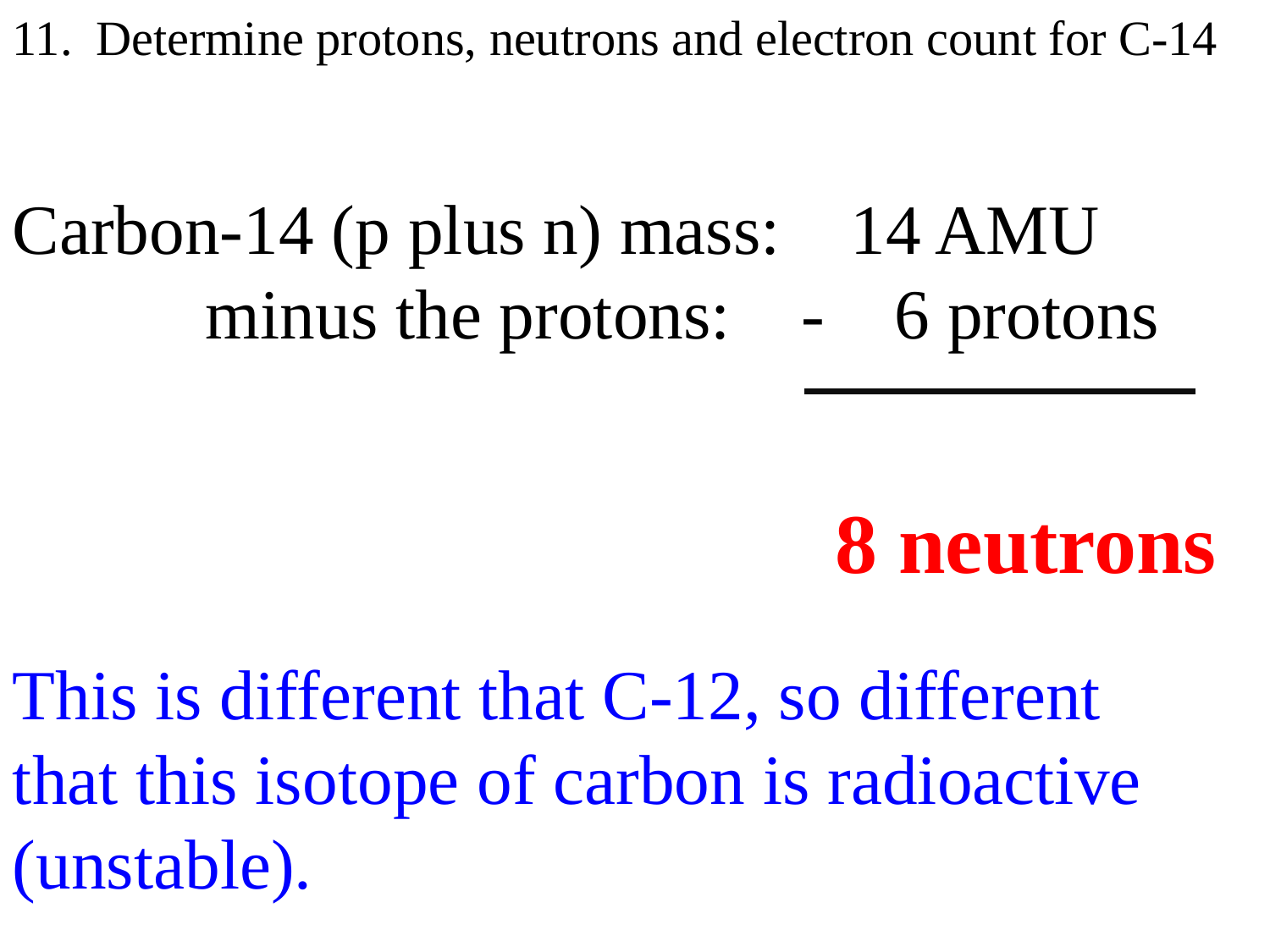

Determine protons, neutrons and electron count for C-14

Carbon-14 (p plus n) mass:    14 AMU
           minus the protons:    -    6 protons

                                                                   8 neutrons

This is different that C-12, so different
that this isotope of carbon is radioactive (unstable).